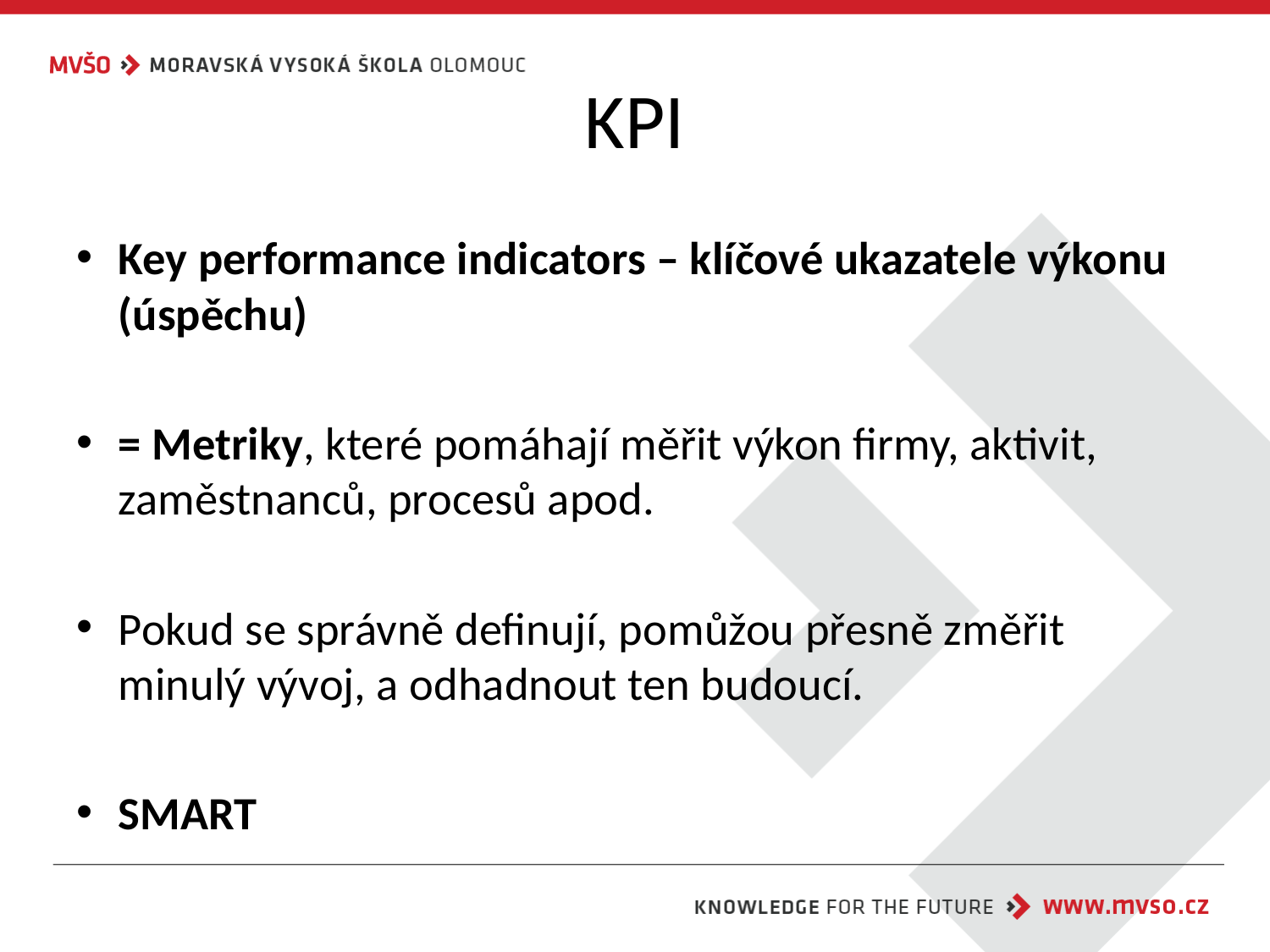

# KPI
Key performance indicators – klíčové ukazatele výkonu (úspěchu)

= Metriky, které pomáhají měřit výkon firmy, aktivit, zaměstnanců, procesů apod.

Pokud se správně definují, pomůžou přesně změřit minulý vývoj, a odhadnout ten budoucí.

SMART